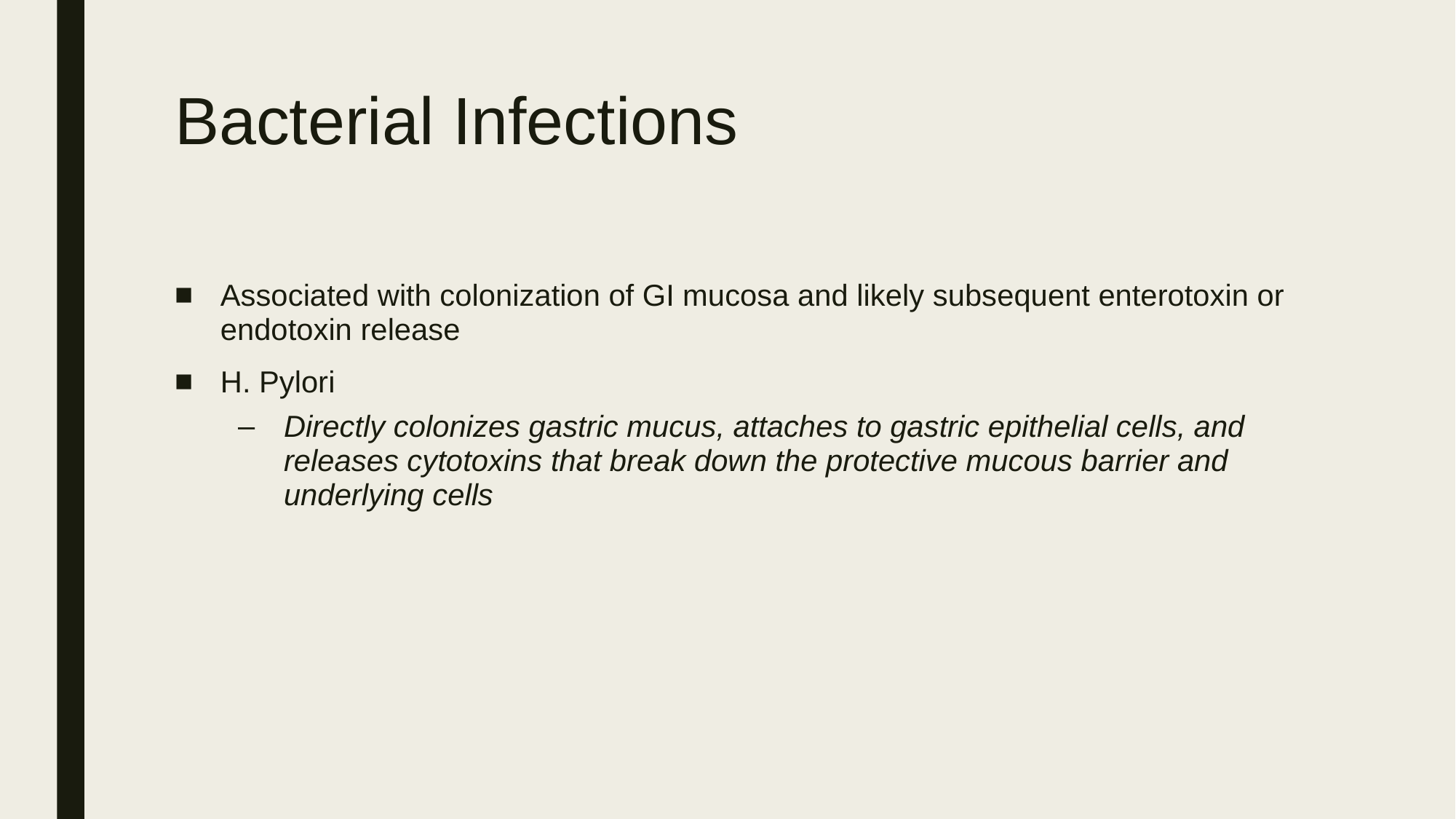

# Bacterial Infections
Associated with colonization of GI mucosa and likely subsequent enterotoxin or endotoxin release
H. Pylori
Directly colonizes gastric mucus, attaches to gastric epithelial cells, and releases cytotoxins that break down the protective mucous barrier and underlying cells